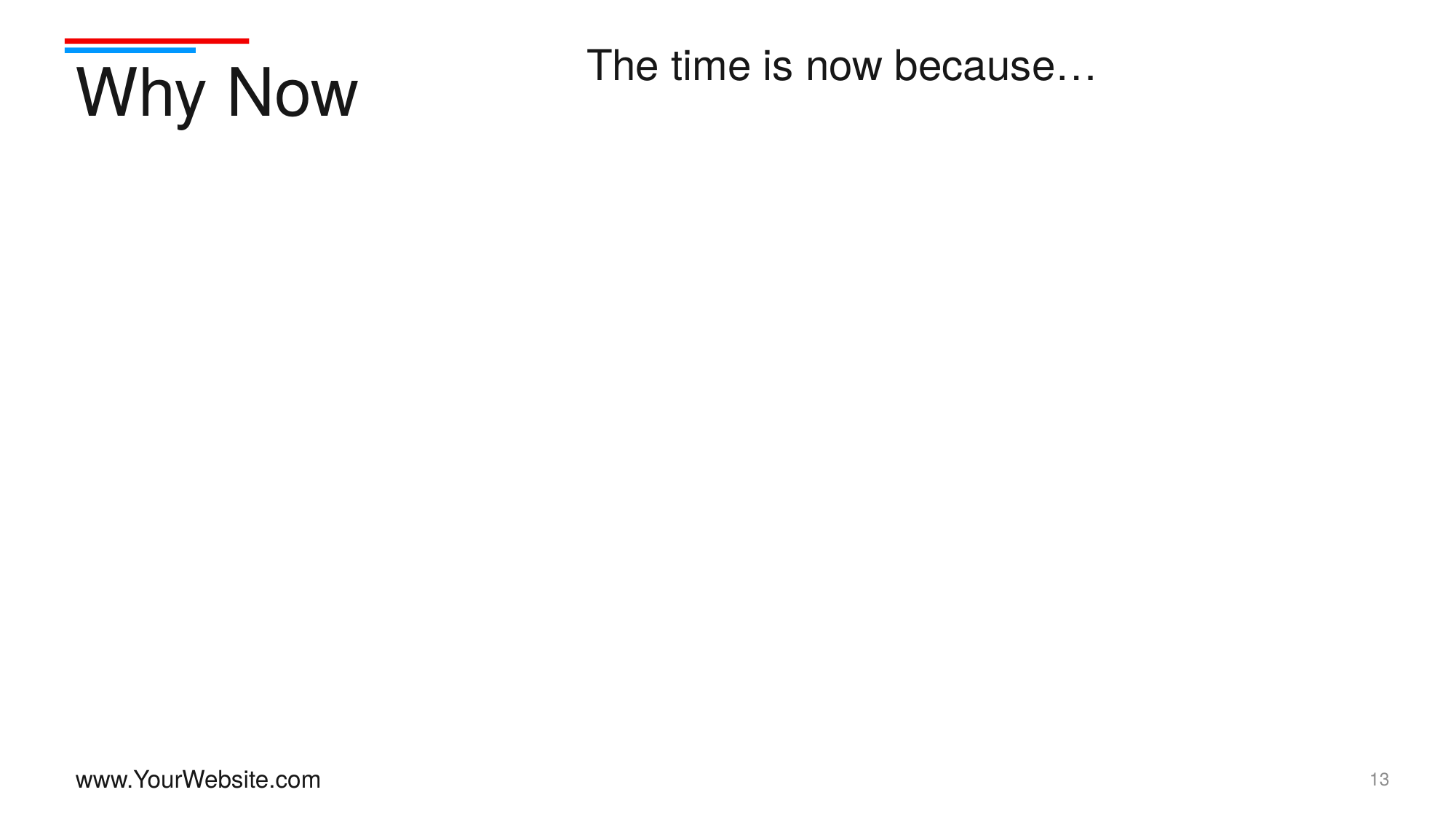

The time is now because…

# Why Now
13
www.YourWebsite.com